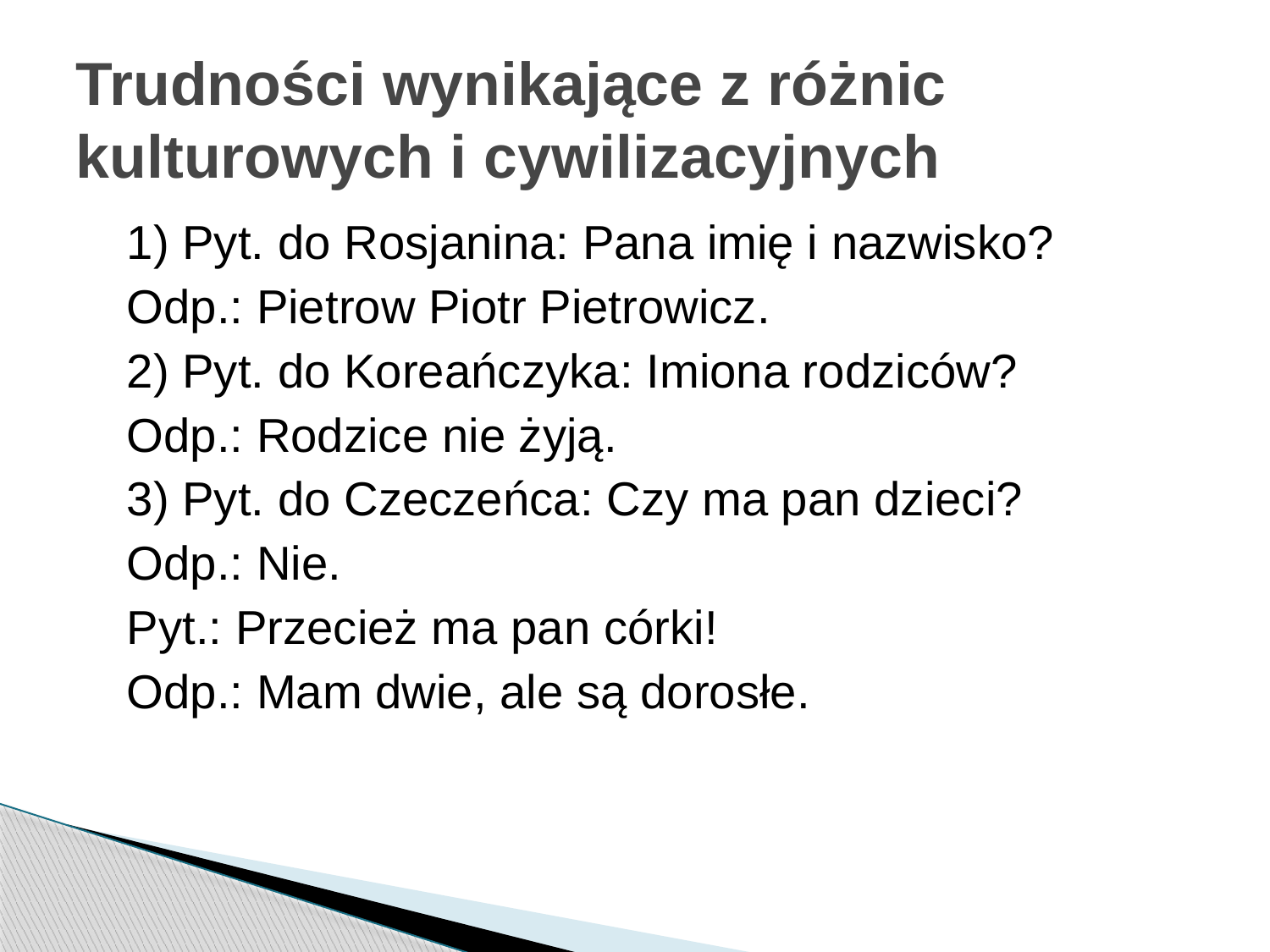

# Trudności wynikające z różnic kulturowych i cywilizacyjnych
	1) Pyt. do Rosjanina: Pana imię i nazwisko?
	Odp.: Pietrow Piotr Pietrowicz.
	2) Pyt. do Koreańczyka: Imiona rodziców?
	Odp.: Rodzice nie żyją.
	3) Pyt. do Czeczeńca: Czy ma pan dzieci?
	Odp.: Nie.
	Pyt.: Przecież ma pan córki!
	Odp.: Mam dwie, ale są dorosłe.